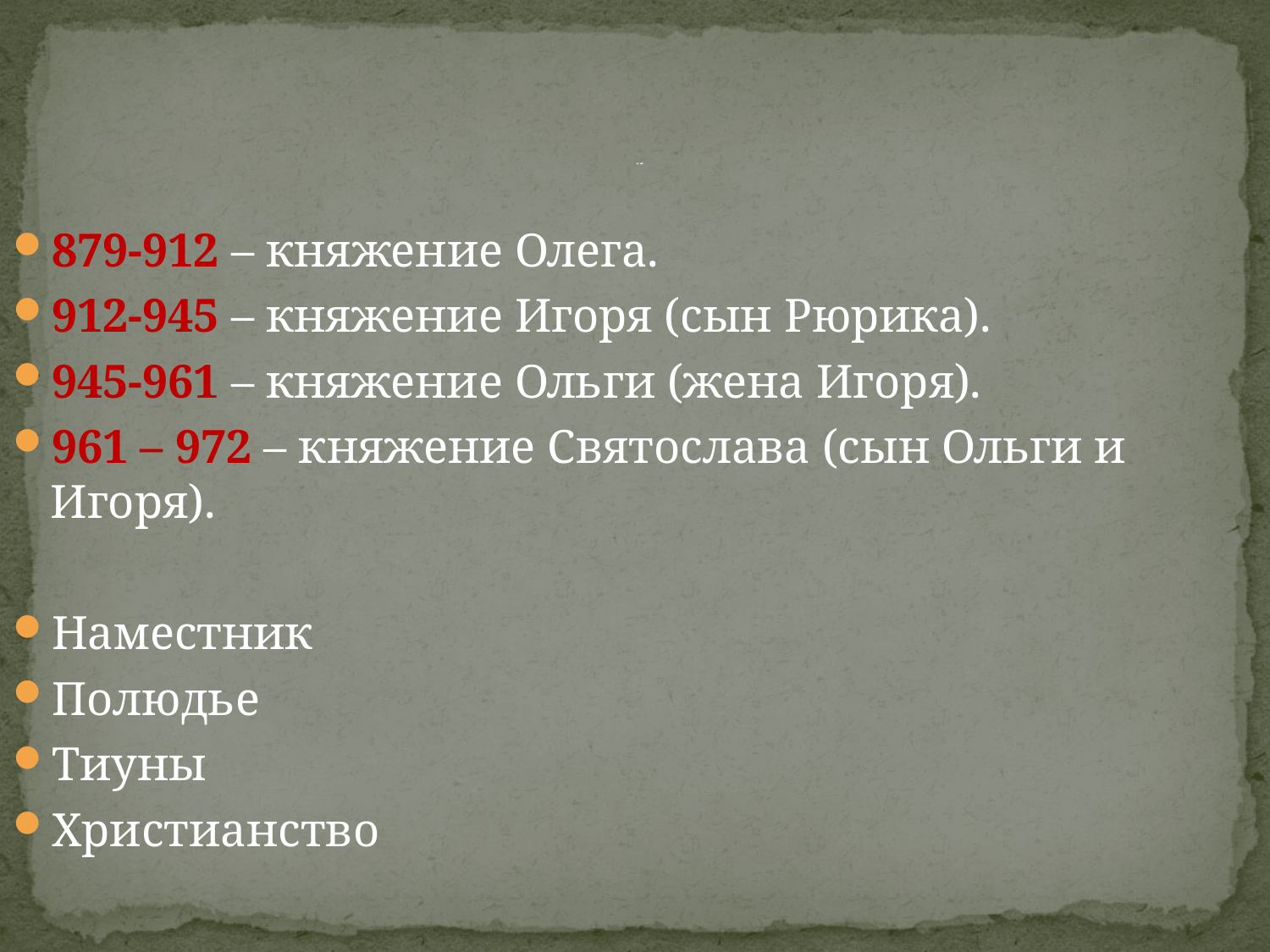

# Термины, даты.
879-912 – княжение Олега.
912-945 – княжение Игоря (сын Рюрика).
945-961 – княжение Ольги (жена Игоря).
961 – 972 – княжение Святослава (сын Ольги и Игоря).

Наместник
Полюдье
Тиуны
Христианство